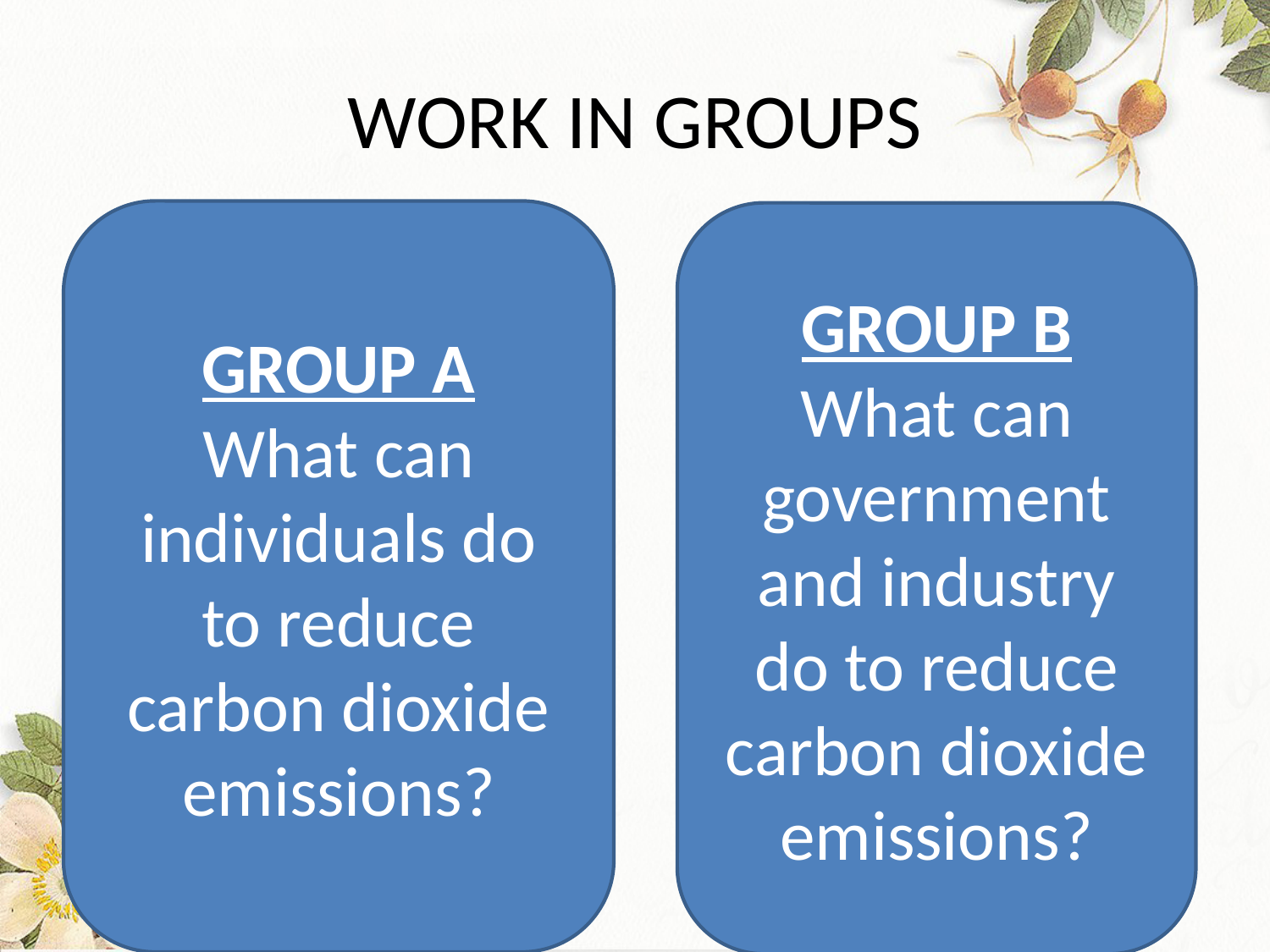

# WORK IN GROUPS
GROUP A
What can individuals do to reduce carbon dioxide emissions?
GROUP B
What can government and industry do to reduce carbon dioxide emissions?